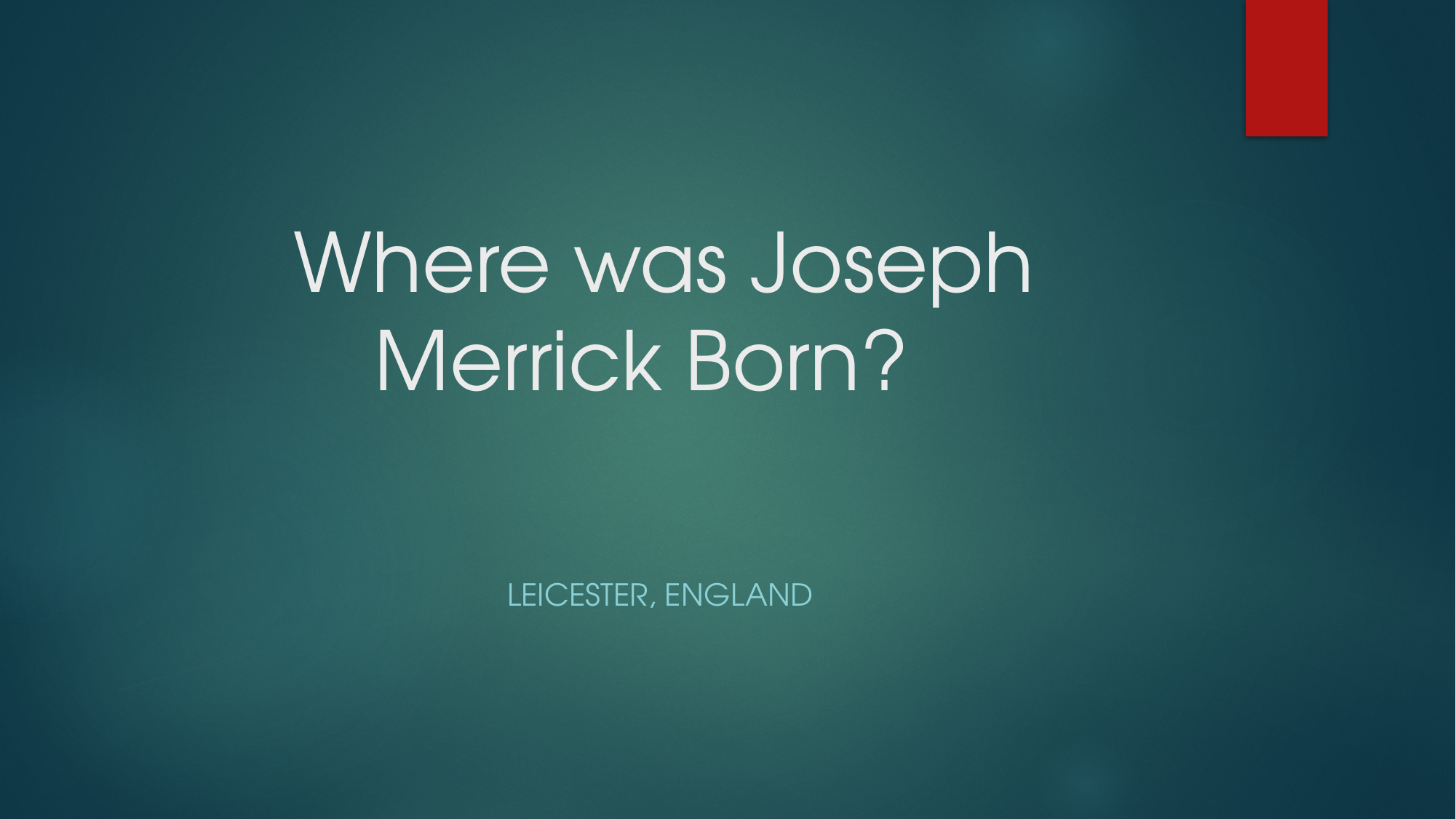

# Where was Joseph Merrick Born?
Leicester, England